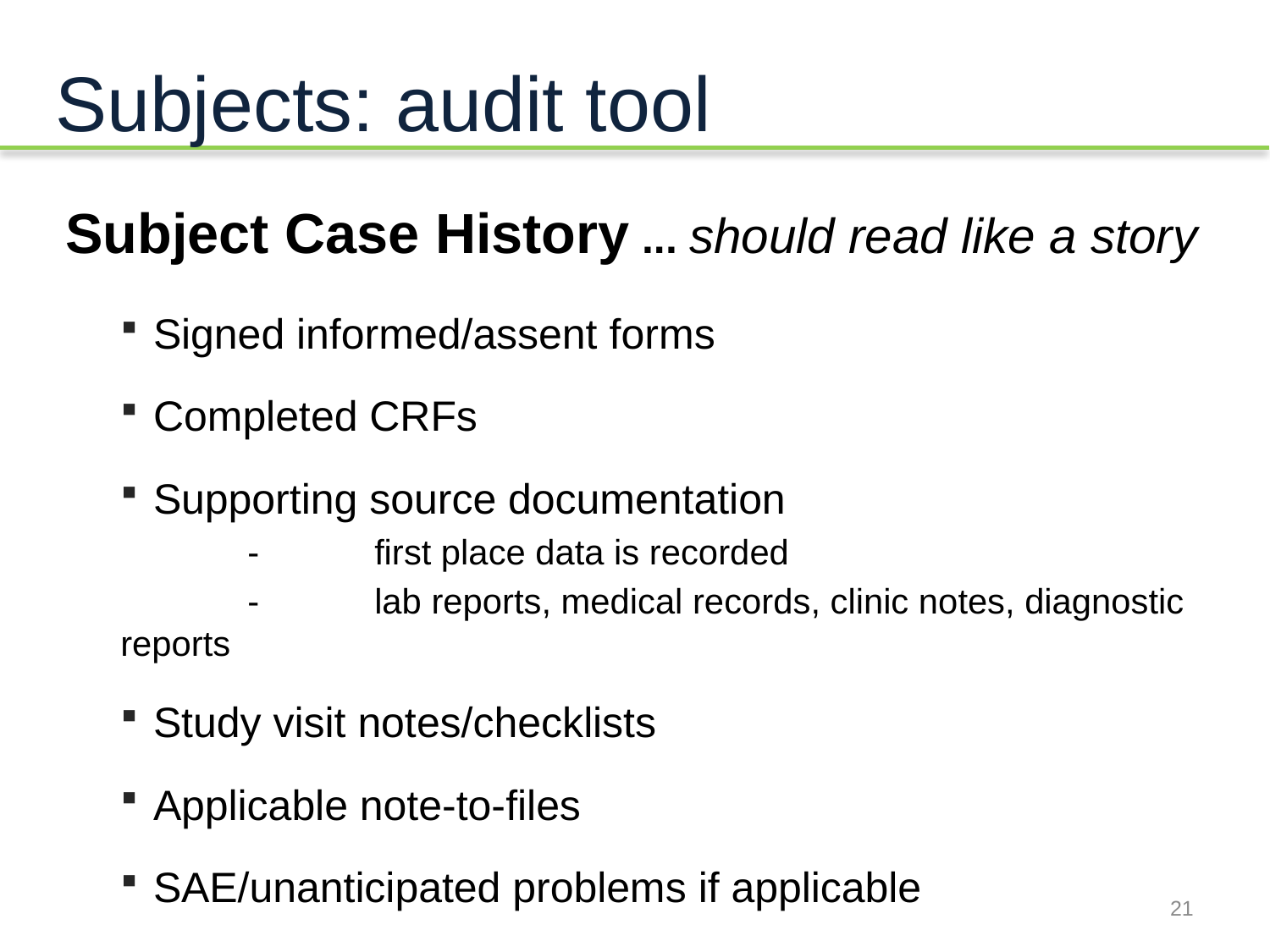

# Subjects: audit tool
Subject Case History ... should read like a story

Signed informed/assent forms
Completed CRFs
Supporting source documentation
	-	first place data is recorded
	- 	lab reports, medical records, clinic notes, diagnostic reports
Study visit notes/checklists
Applicable note-to-files
SAE/unanticipated problems if applicable

21